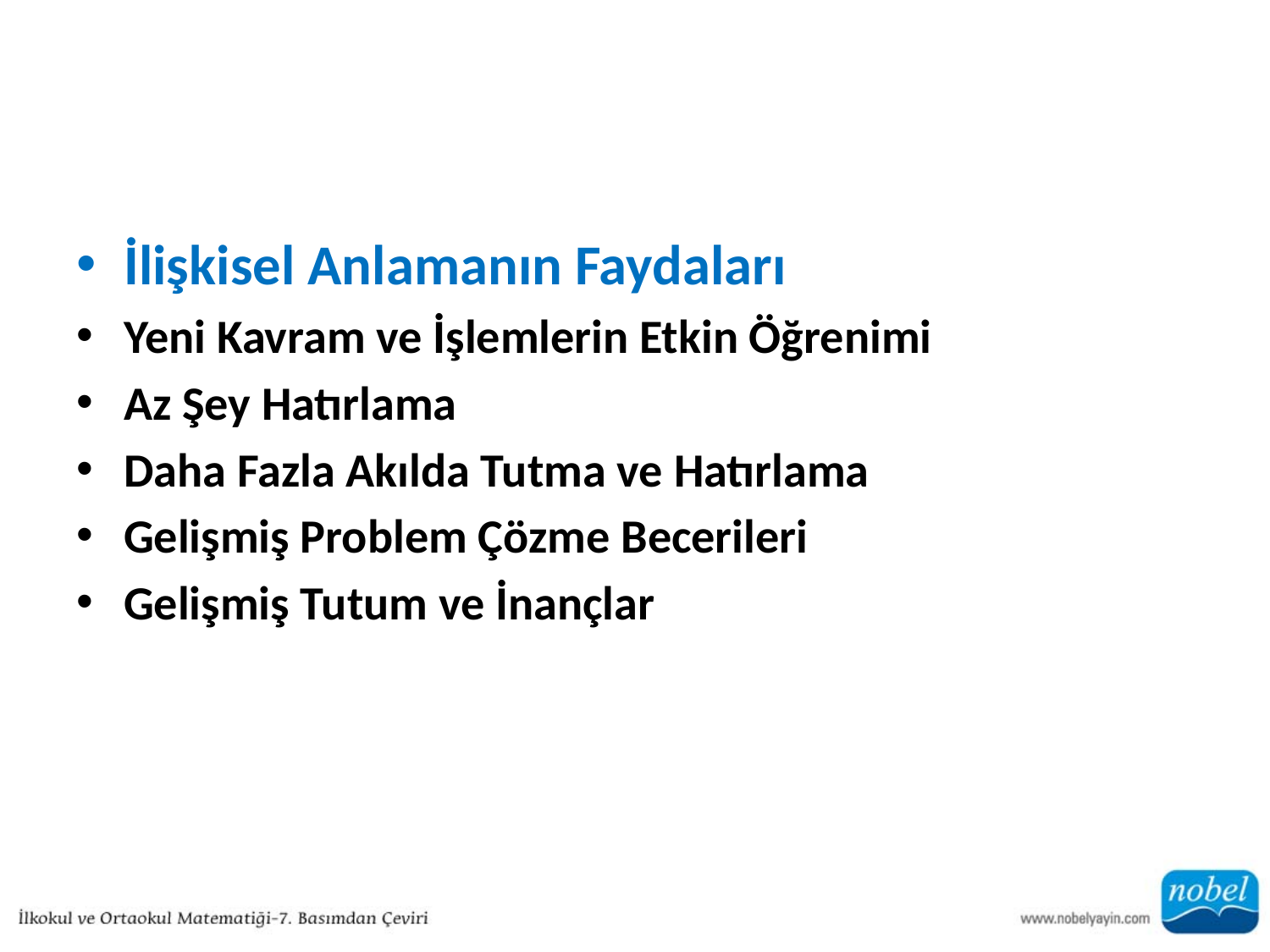

#
İlişkisel Anlamanın Faydaları
Yeni Kavram ve İşlemlerin Etkin Öğrenimi
Az Şey Hatırlama
Daha Fazla Akılda Tutma ve Hatırlama
Gelişmiş Problem Çözme Becerileri
Gelişmiş Tutum ve İnançlar